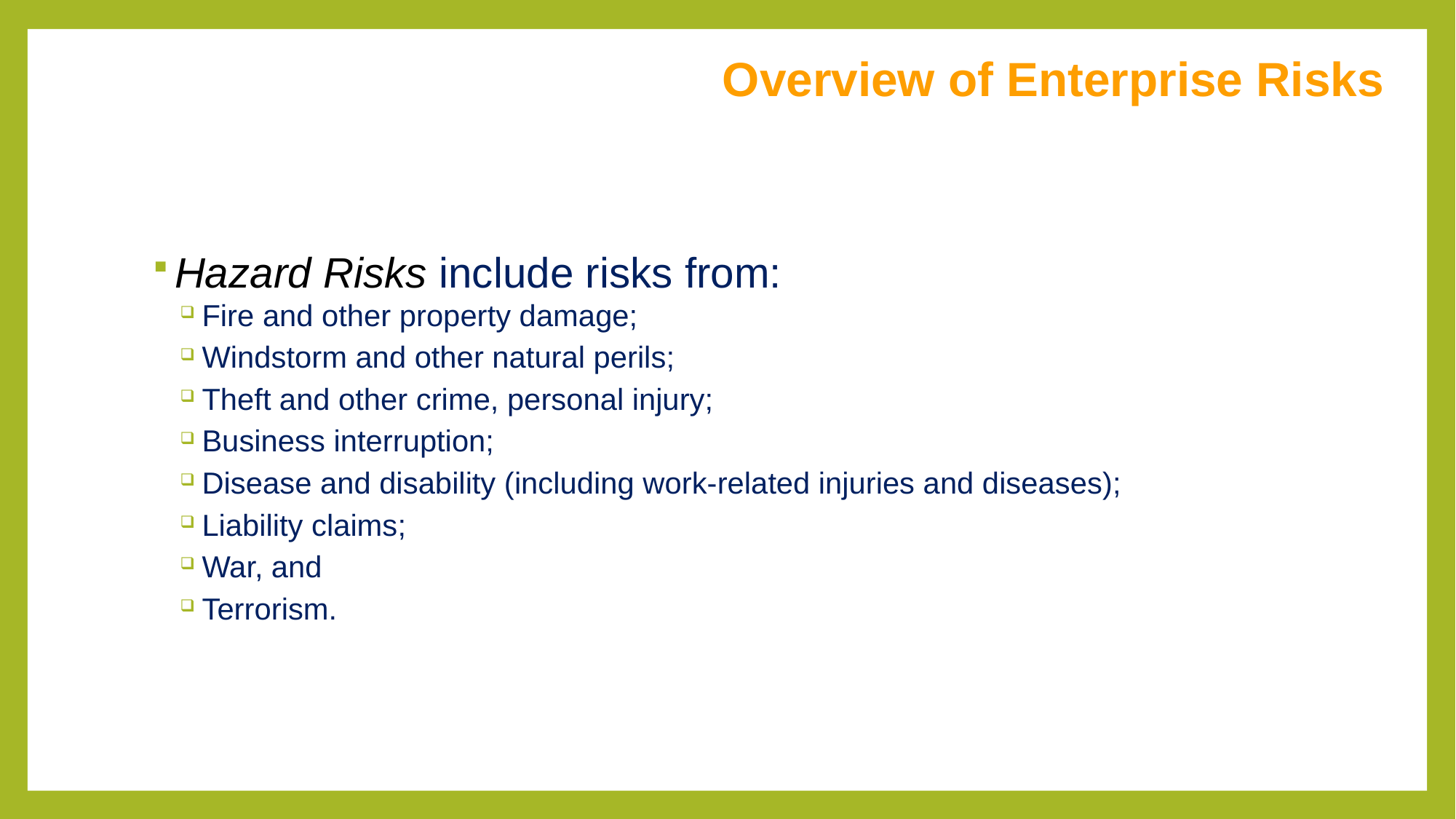

# Overview of Enterprise Risks
Hazard Risks include risks from:
Fire and other property damage;
Windstorm and other natural perils;
Theft and other crime, personal injury;
Business interruption;
Disease and disability (including work-related injuries and diseases);
Liability claims;
War, and
Terrorism.